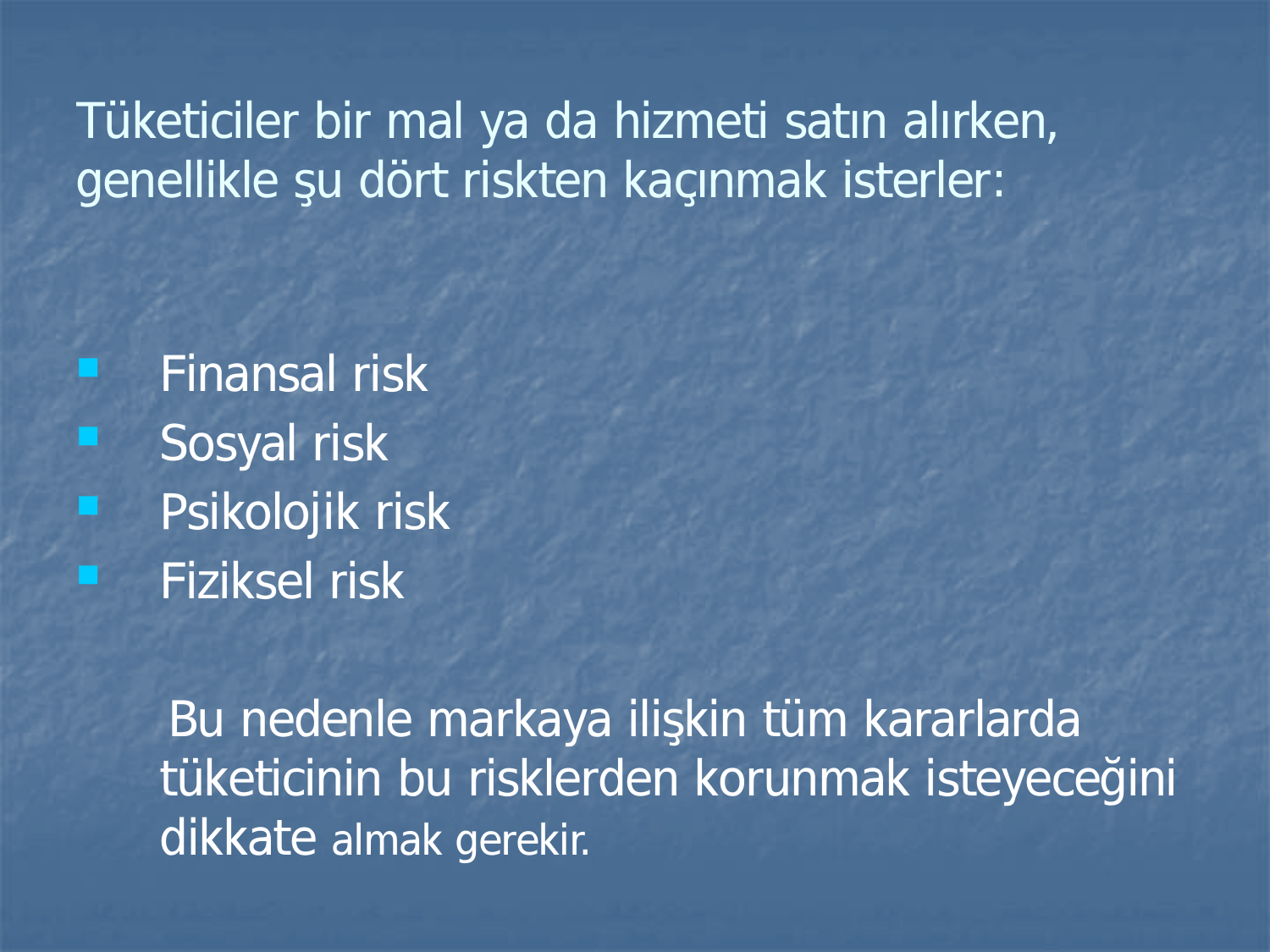

# Tüketiciler bir mal ya da hizmeti satın alırken, genellikle şu dört riskten kaçınmak isterler:

Finansal risk
Sosyal risk
Psikolojik risk
Fiziksel risk

      Bu nedenle markaya ilişkin tüm kararlarda tüketicinin bu risklerden korunmak isteyeceğini dikkate almak gerekir.